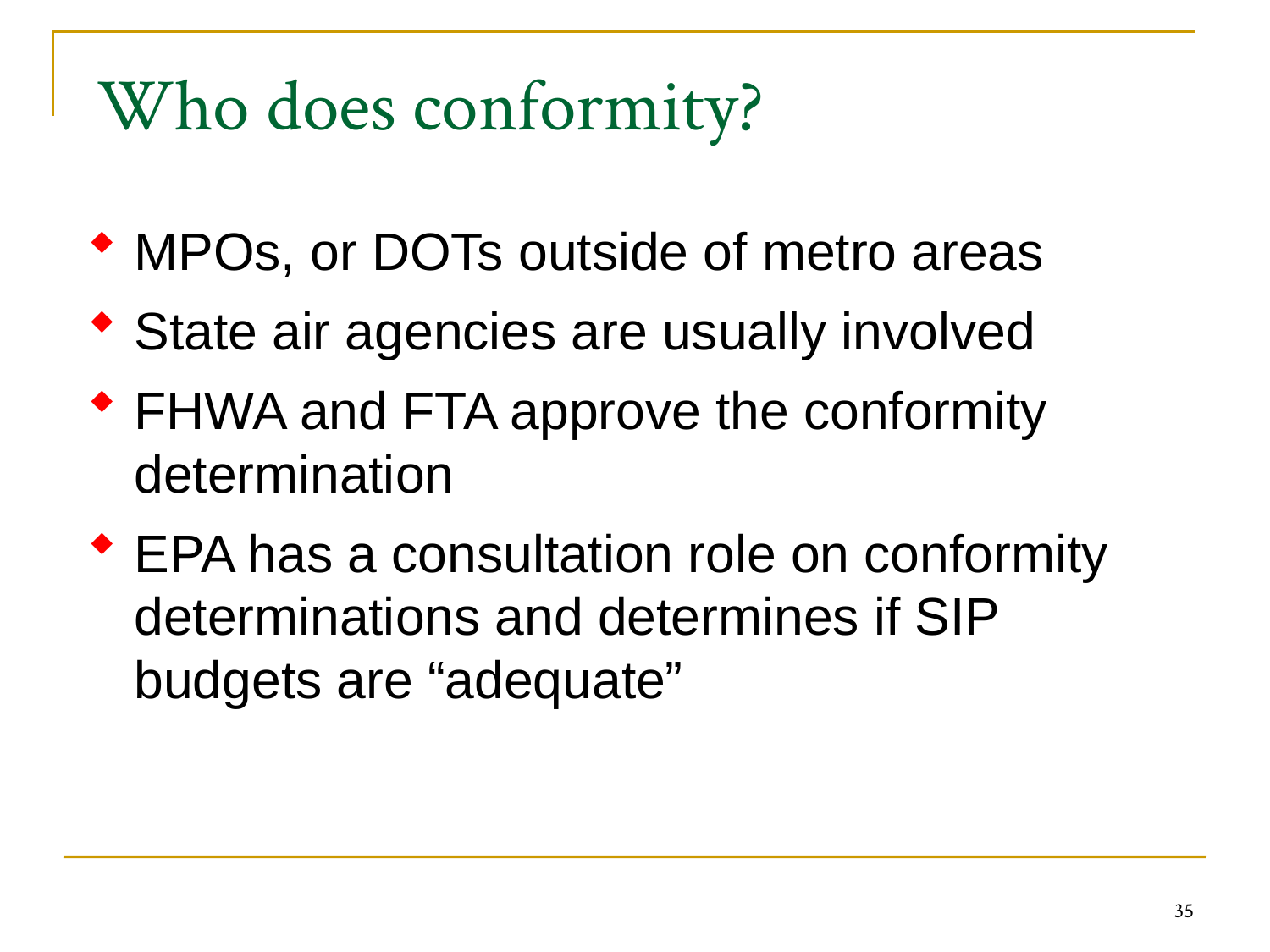

Who does conformity?
MPOs, or DOTs outside of metro areas
State air agencies are usually involved
FHWA and FTA approve the conformity determination
EPA has a consultation role on conformity determinations and determines if SIP budgets are “adequate”
35